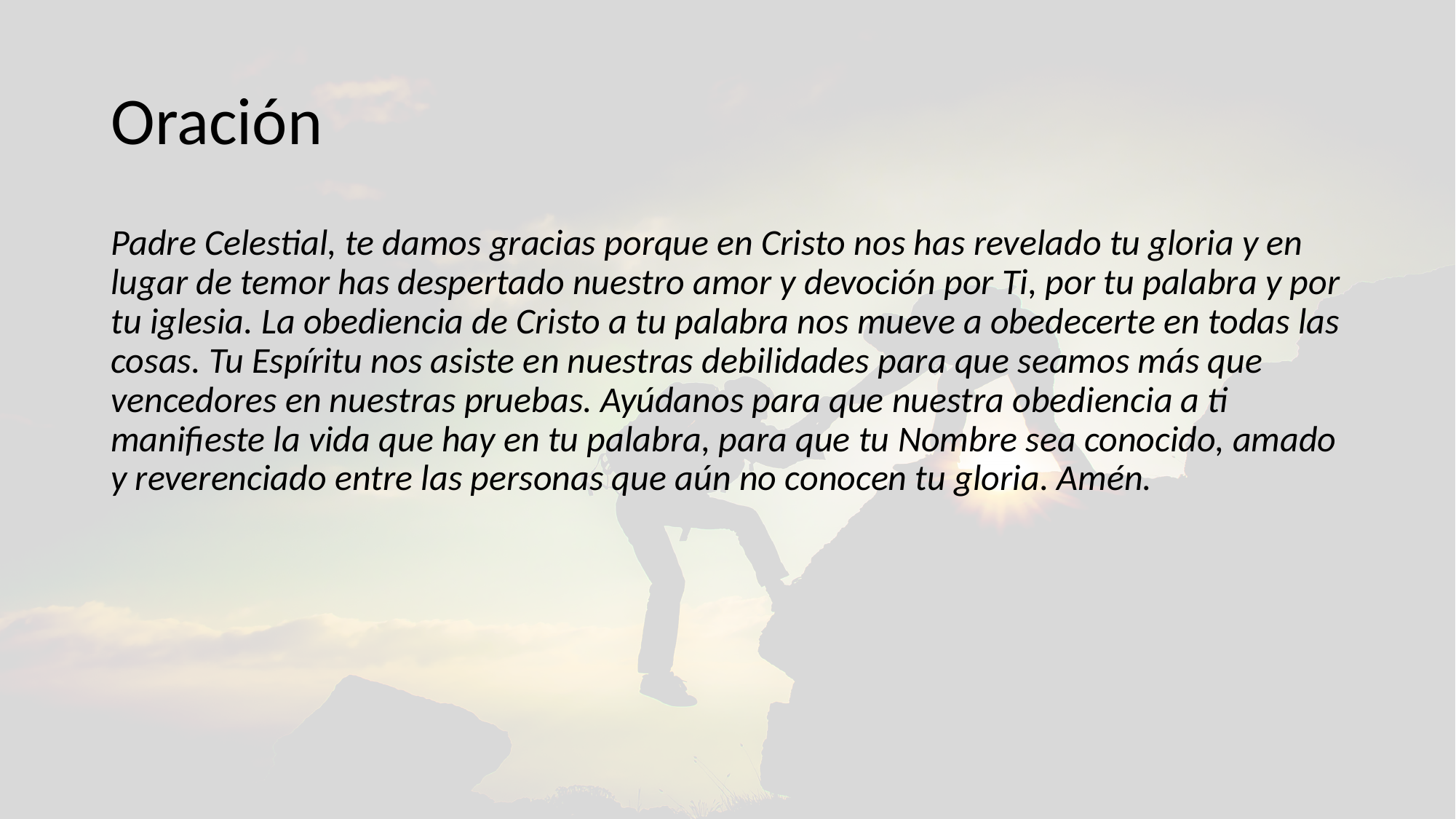

# Oración
Padre Celestial, te damos gracias porque en Cristo nos has revelado tu gloria y en lugar de temor has despertado nuestro amor y devoción por Ti, por tu palabra y por tu iglesia. La obediencia de Cristo a tu palabra nos mueve a obedecerte en todas las cosas. Tu Espíritu nos asiste en nuestras debilidades para que seamos más que vencedores en nuestras pruebas. Ayúdanos para que nuestra obediencia a ti manifieste la vida que hay en tu palabra, para que tu Nombre sea conocido, amado y reverenciado entre las personas que aún no conocen tu gloria. Amén.